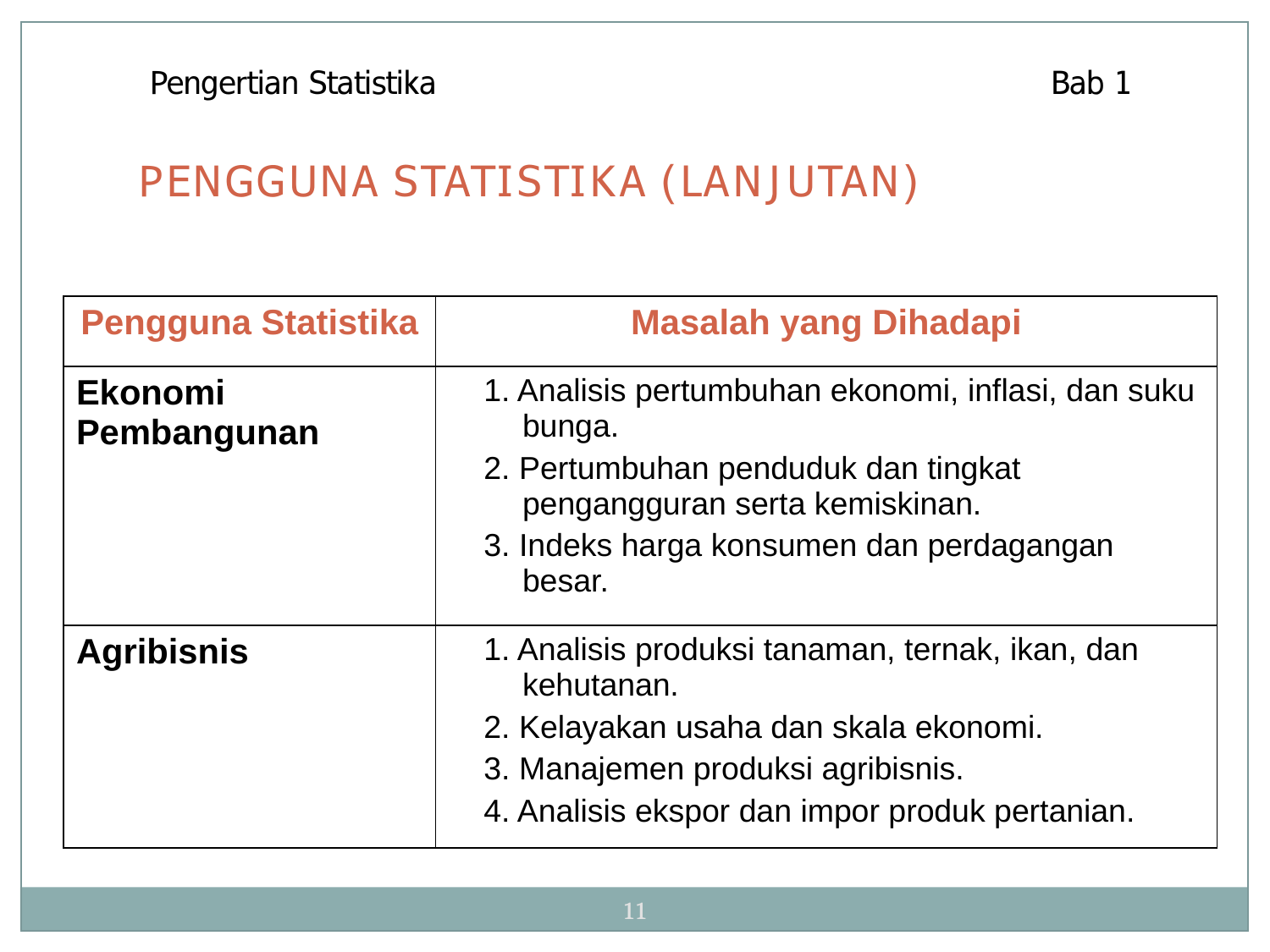

Pengertian Statistika				              Bab 1
PENGGUNA STATISTIKA (LANJUTAN)

| Pengguna Statistika | Masalah yang Dihadapi |
| --- | --- |
| Ekonomi Pembangunan | 1. Analisis pertumbuhan ekonomi, inflasi, dan suku bunga. 2. Pertumbuhan penduduk dan tingkat pengangguran serta kemiskinan. 3. Indeks harga konsumen dan perdagangan besar. |
| Agribisnis | 1. Analisis produksi tanaman, ternak, ikan, dan kehutanan. 2. Kelayakan usaha dan skala ekonomi. 3. Manajemen produksi agribisnis. 4. Analisis ekspor dan impor produk pertanian. |
11